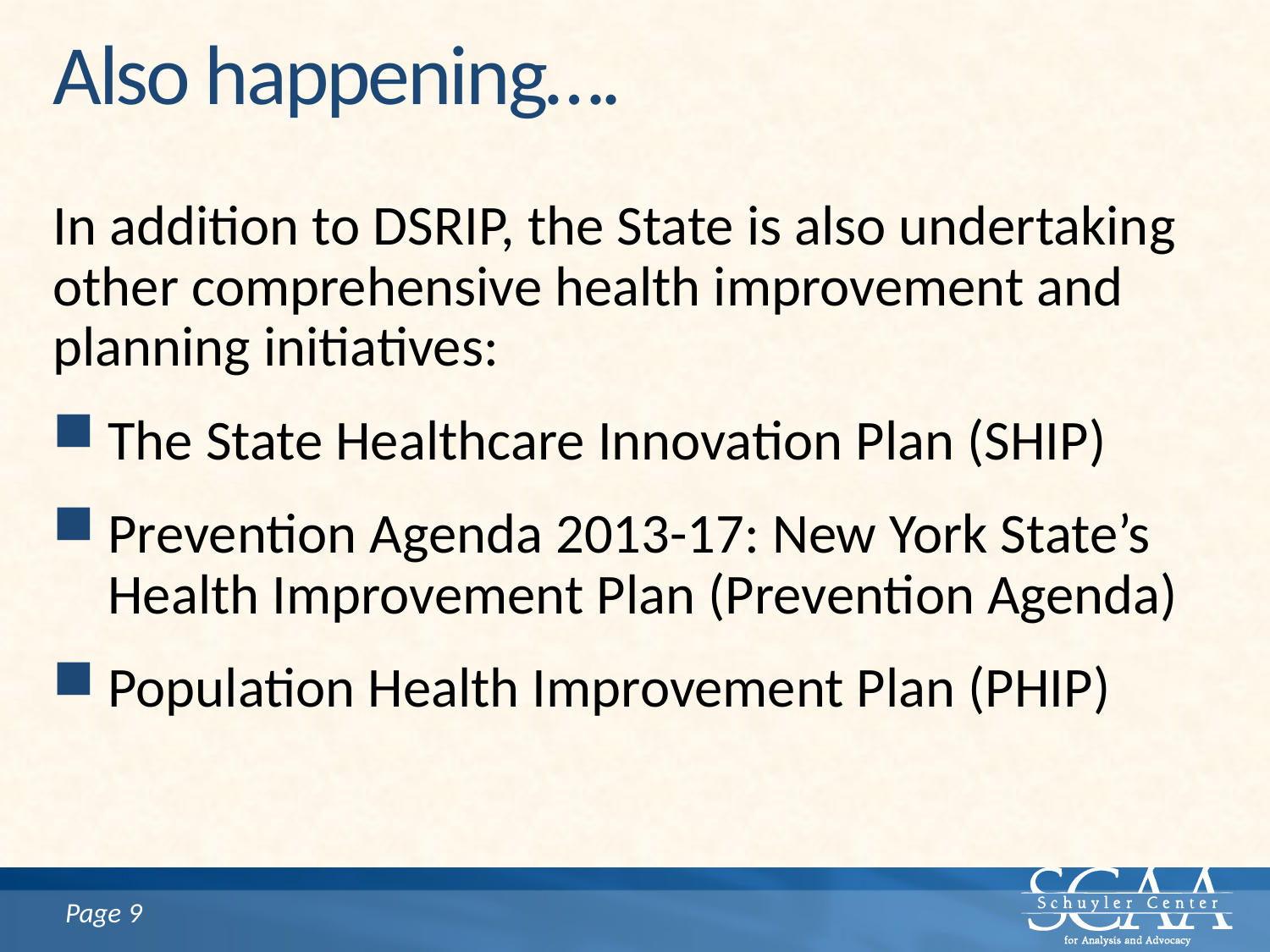

# Also happening….
In addition to DSRIP, the State is also undertaking other comprehensive health improvement and planning initiatives:
The State Healthcare Innovation Plan (SHIP)
Prevention Agenda 2013-17: New York State’s Health Improvement Plan (Prevention Agenda)
Population Health Improvement Plan (PHIP)